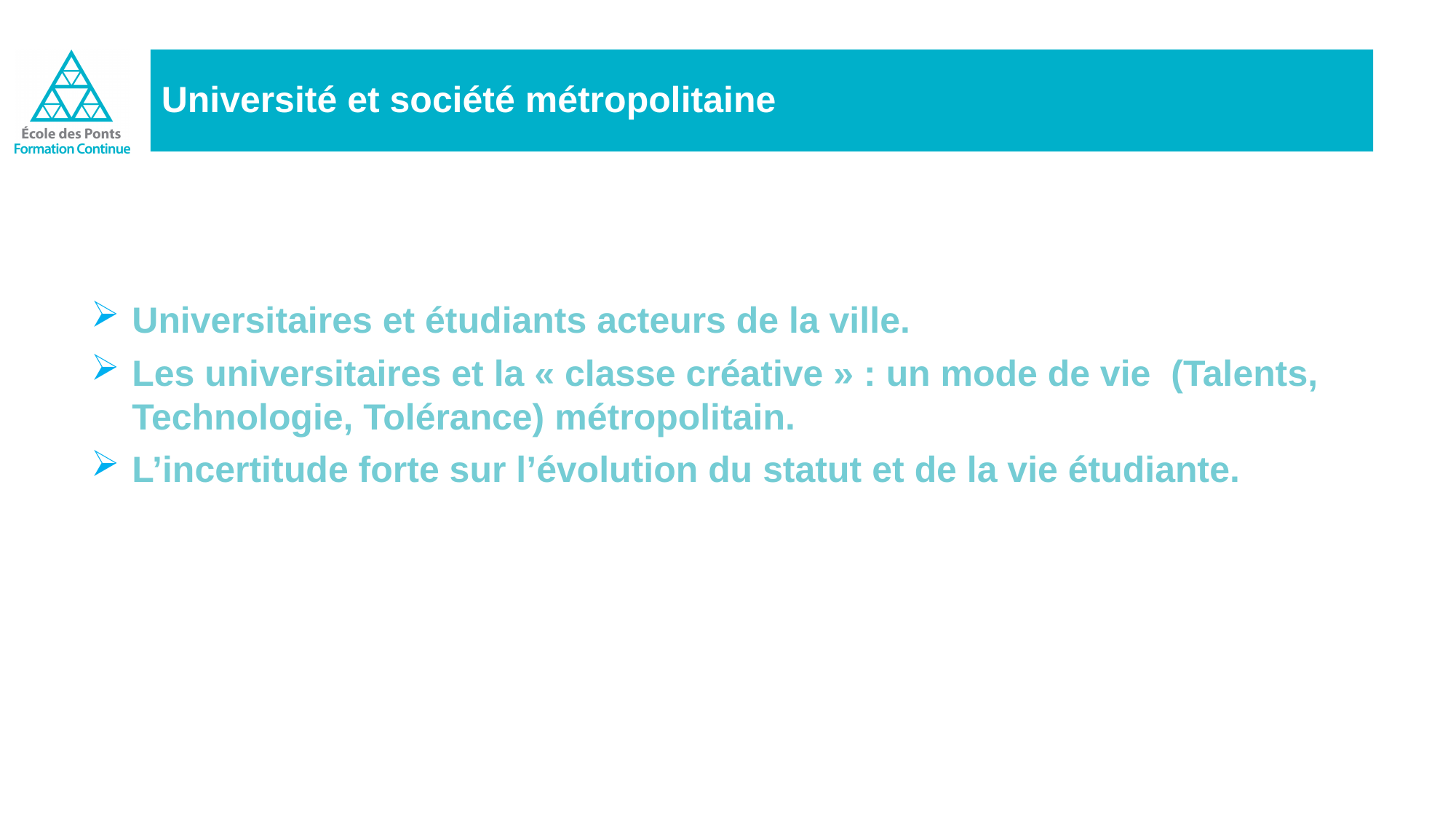

# Université et société métropolitaine

Universitaires et étudiants acteurs de la ville.
Les universitaires et la « classe créative » : un mode de vie  (Talents, Technologie, Tolérance) métropolitain.
L’incertitude forte sur l’évolution du statut et de la vie étudiante.